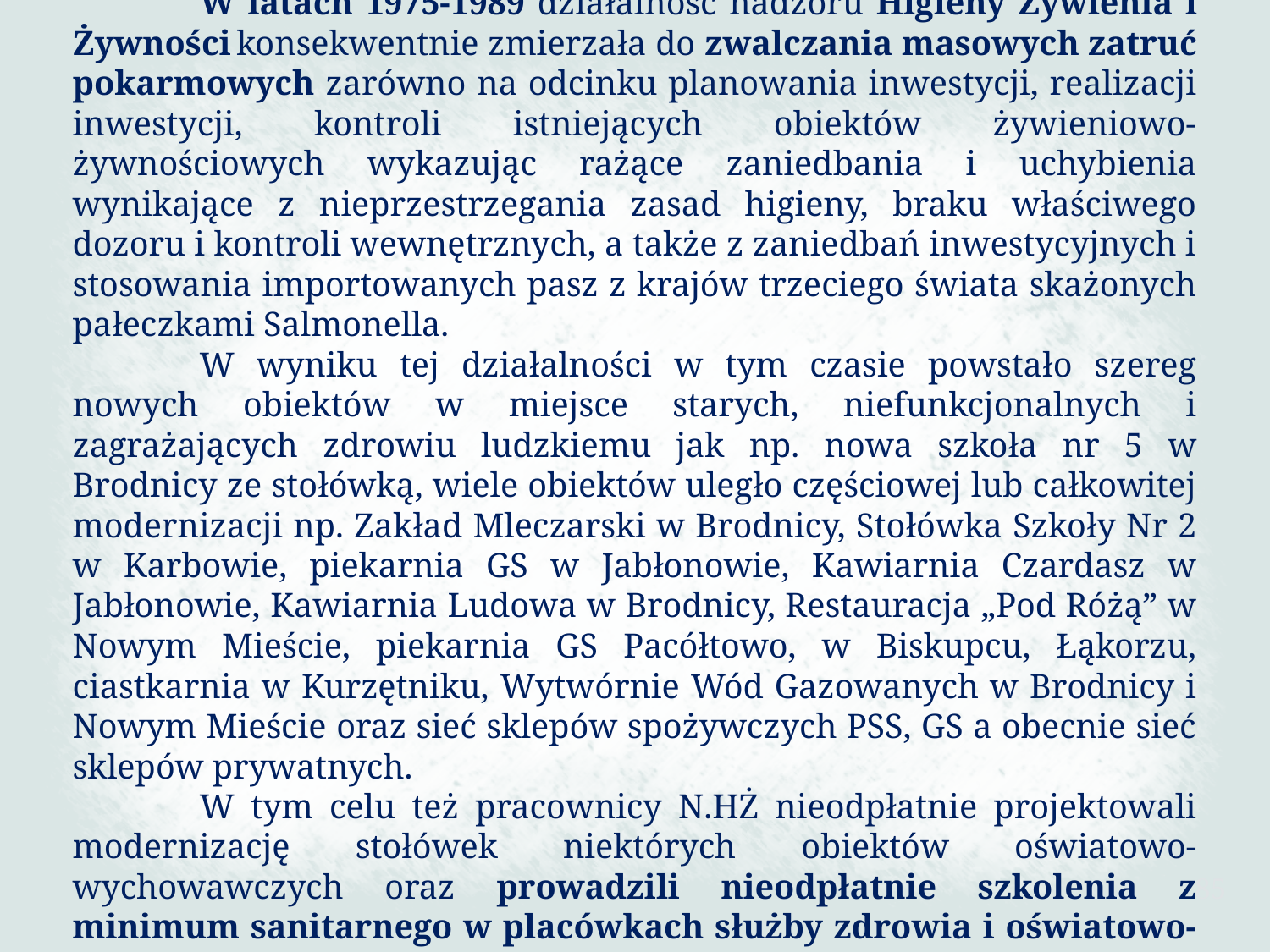

W latach 1975-1989 działalność nadzoru Higieny Żywienia i Żywności konsekwentnie zmierzała do zwalczania masowych zatruć pokarmowych zarówno na odcinku planowania inwestycji, realizacji inwestycji, kontroli istniejących obiektów żywieniowo-żywnościowych wykazując rażące zaniedbania i uchybienia wynikające z nieprzestrzegania zasad higieny, braku właściwego dozoru i kontroli wewnętrznych, a także z zaniedbań inwestycyjnych i stosowania importowanych pasz z krajów trzeciego świata skażonych pałeczkami Salmonella.
	W wyniku tej działalności w tym czasie powstało szereg nowych obiektów w miejsce starych, niefunkcjonalnych i zagrażających zdrowiu ludzkiemu jak np. nowa szkoła nr 5 w Brodnicy ze stołówką, wiele obiektów uległo częściowej lub całkowitej modernizacji np. Zakład Mleczarski w Brodnicy, Stołówka Szkoły Nr 2 w Karbowie, piekarnia GS w Jabłonowie, Kawiarnia Czardasz w Jabłonowie, Kawiarnia Ludowa w Brodnicy, Restauracja „Pod Różą” w Nowym Mieście, piekarnia GS Pacółtowo, w Biskupcu, Łąkorzu, ciastkarnia w Kurzętniku, Wytwórnie Wód Gazowanych w Brodnicy i Nowym Mieście oraz sieć sklepów spożywczych PSS, GS a obecnie sieć sklepów prywatnych.
	W tym celu też pracownicy N.HŻ nieodpłatnie projektowali modernizację stołówek niektórych obiektów oświatowo-wychowawczych oraz prowadzili nieodpłatnie szkolenia z minimum sanitarnego w placówkach służby zdrowia i oświatowo-wychowawczych.

85